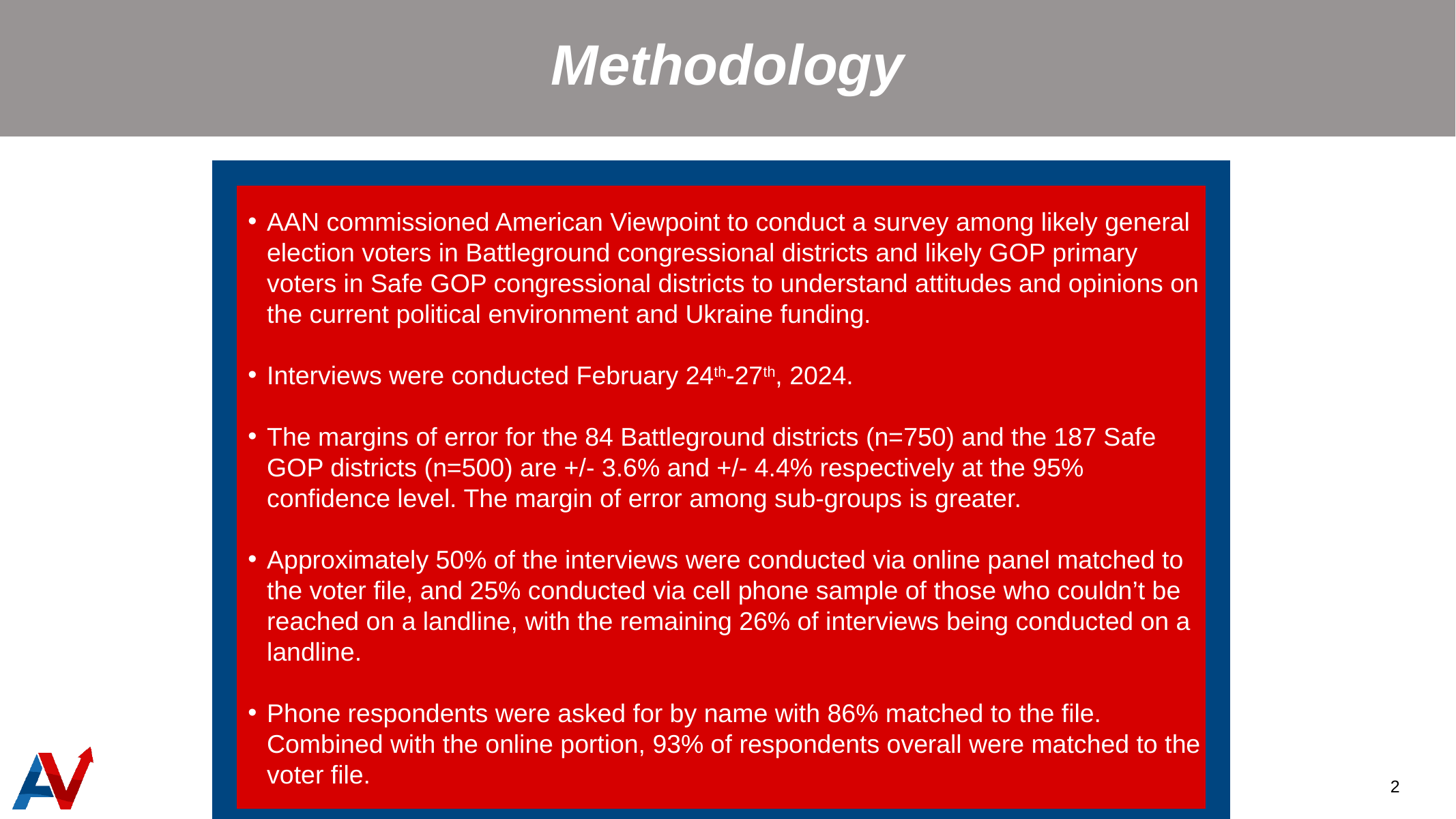

Methodology

AAN commissioned American Viewpoint to conduct a survey among likely general election voters in Battleground congressional districts and likely GOP primary voters in Safe GOP congressional districts to understand attitudes and opinions on the current political environment and Ukraine funding.

Interviews were conducted February 24th-27th, 2024.

The margins of error for the 84 Battleground districts (n=750) and the 187 Safe GOP districts (n=500) are +/- 3.6% and +/- 4.4% respectively at the 95% confidence level. The margin of error among sub-groups is greater.

Approximately 50% of the interviews were conducted via online panel matched to the voter file, and 25% conducted via cell phone sample of those who couldn’t be reached on a landline, with the remaining 26% of interviews being conducted on a landline.

Phone respondents were asked for by name with 86% matched to the file.  Combined with the online portion, 93% of respondents overall were matched to the voter file.